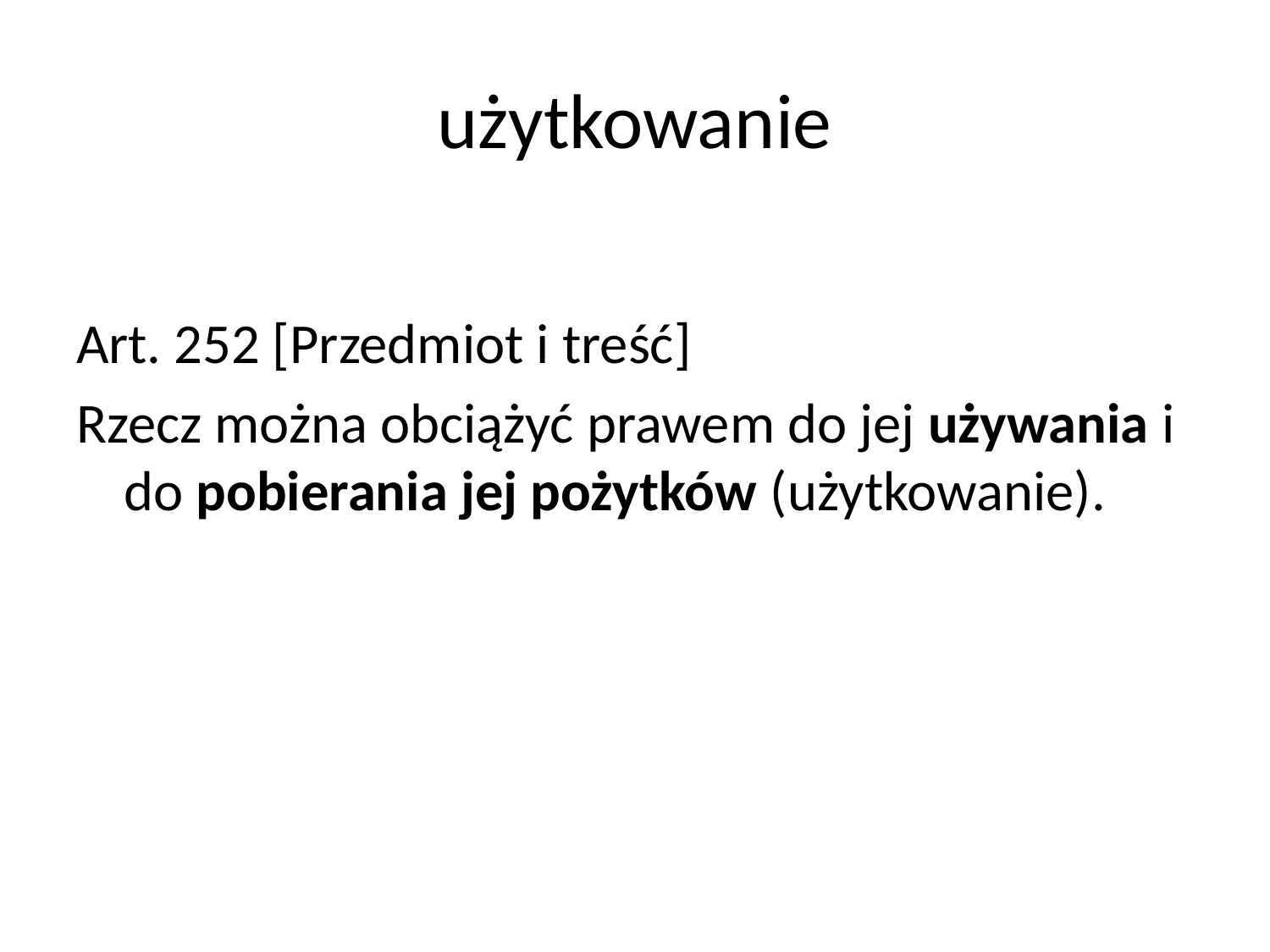

# użytkowanie

Art. 252 [Przedmiot i treść]
Rzecz można obciążyć prawem do jej używania i do pobierania jej pożytków (użytkowanie).